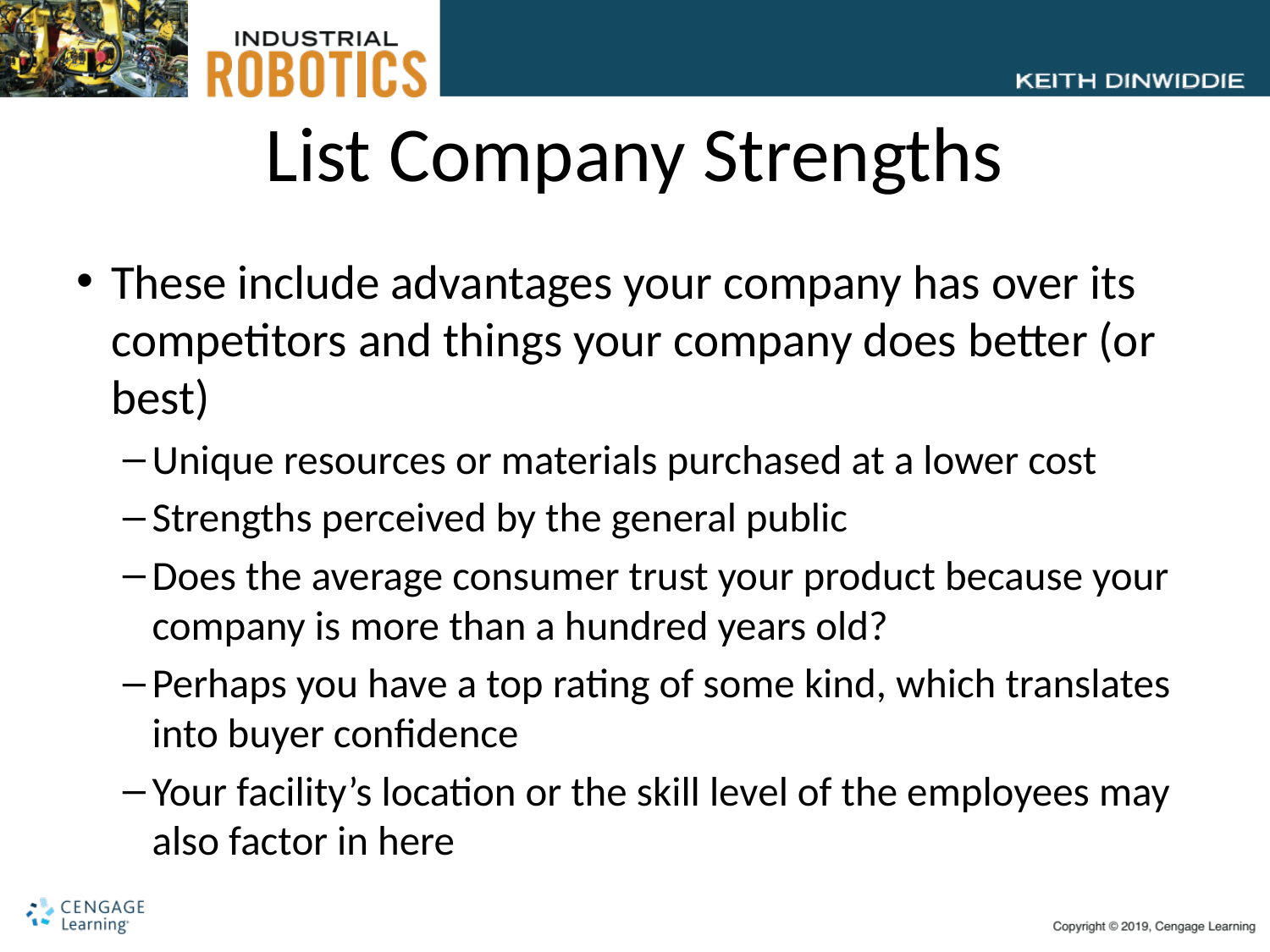

# List Company Strengths
These include advantages your company has over its competitors and things your company does better (or best)
Unique resources or materials purchased at a lower cost
Strengths perceived by the general public
Does the average consumer trust your product because your company is more than a hundred years old?
Perhaps you have a top rating of some kind, which translates into buyer confidence
Your facility’s location or the skill level of the employees may also factor in here